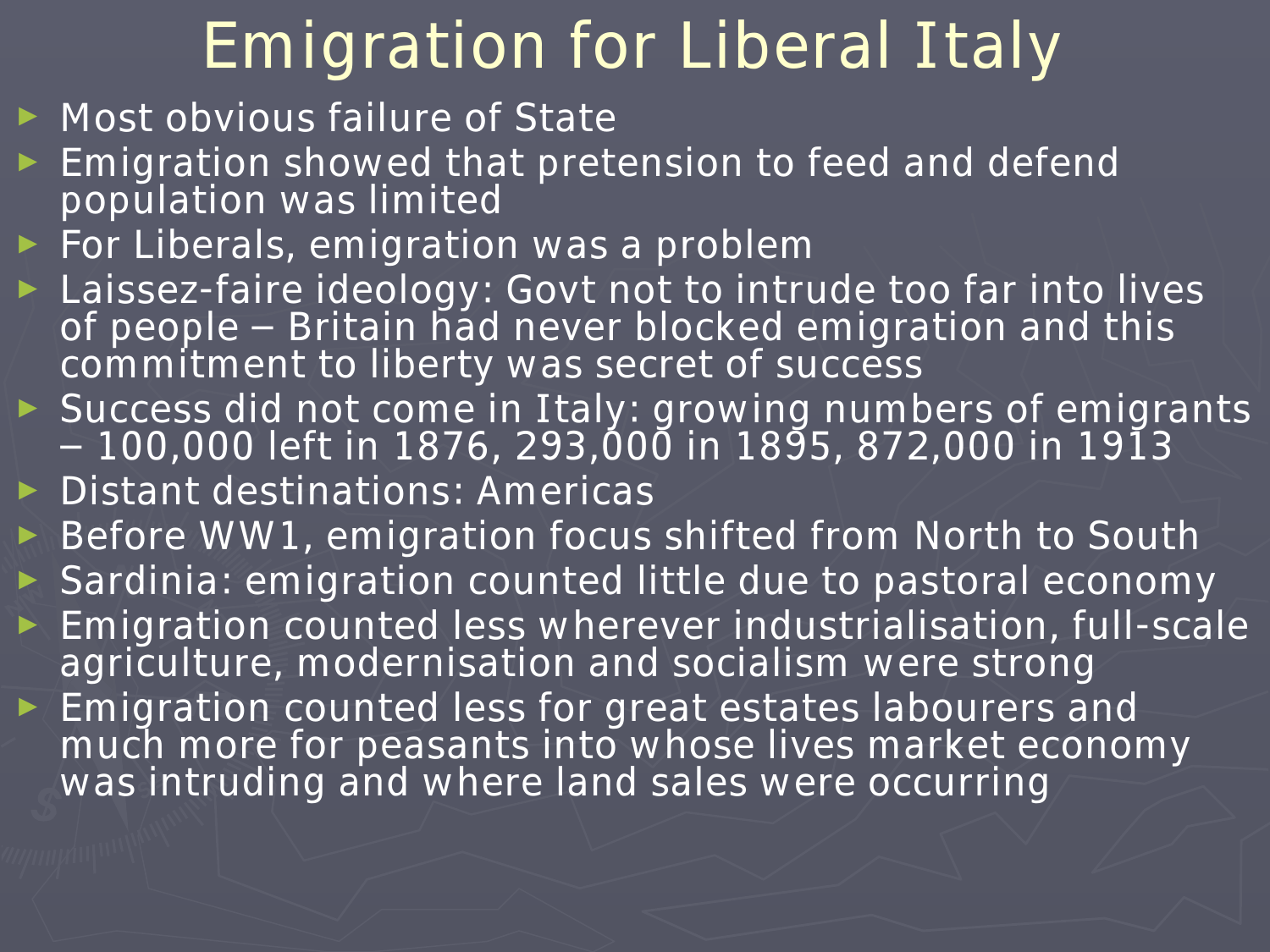

# Emigration for Liberal Italy
Most obvious failure of State
Emigration showed that pretension to feed and defend population was limited
For Liberals, emigration was a problem
Laissez-faire ideology: Govt not to intrude too far into lives of people – Britain had never blocked emigration and this commitment to liberty was secret of success
Success did not come in Italy: growing numbers of emigrants – 100,000 left in 1876, 293,000 in 1895, 872,000 in 1913
Distant destinations: Americas
Before WW1, emigration focus shifted from North to South
Sardinia: emigration counted little due to pastoral economy
Emigration counted less wherever industrialisation, full-scale agriculture, modernisation and socialism were strong
Emigration counted less for great estates labourers and much more for peasants into whose lives market economy was intruding and where land sales were occurring